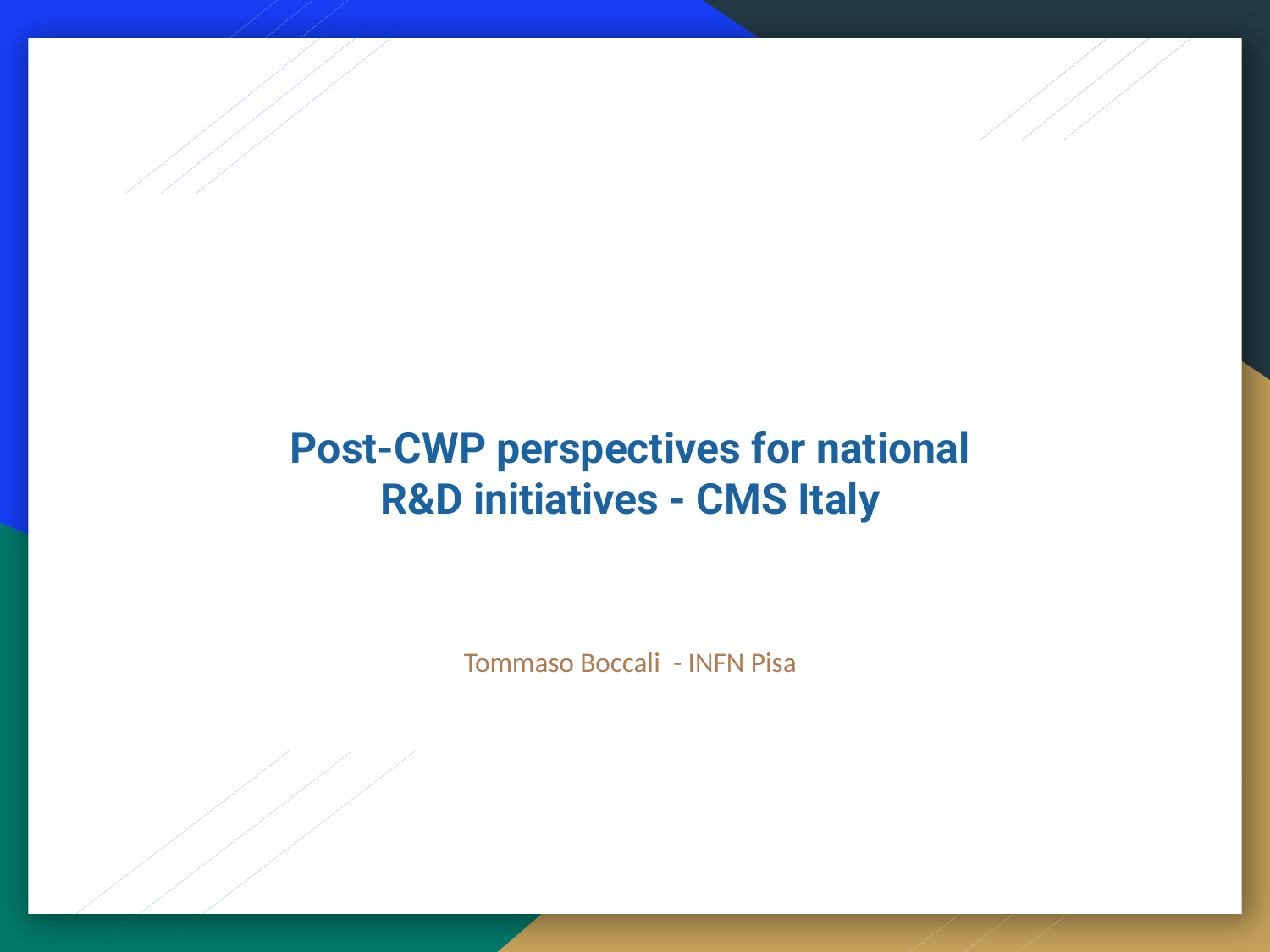

# Post-CWP perspectives for national R&D initiatives - CMS Italy
Tommaso Boccali  - INFN Pisa